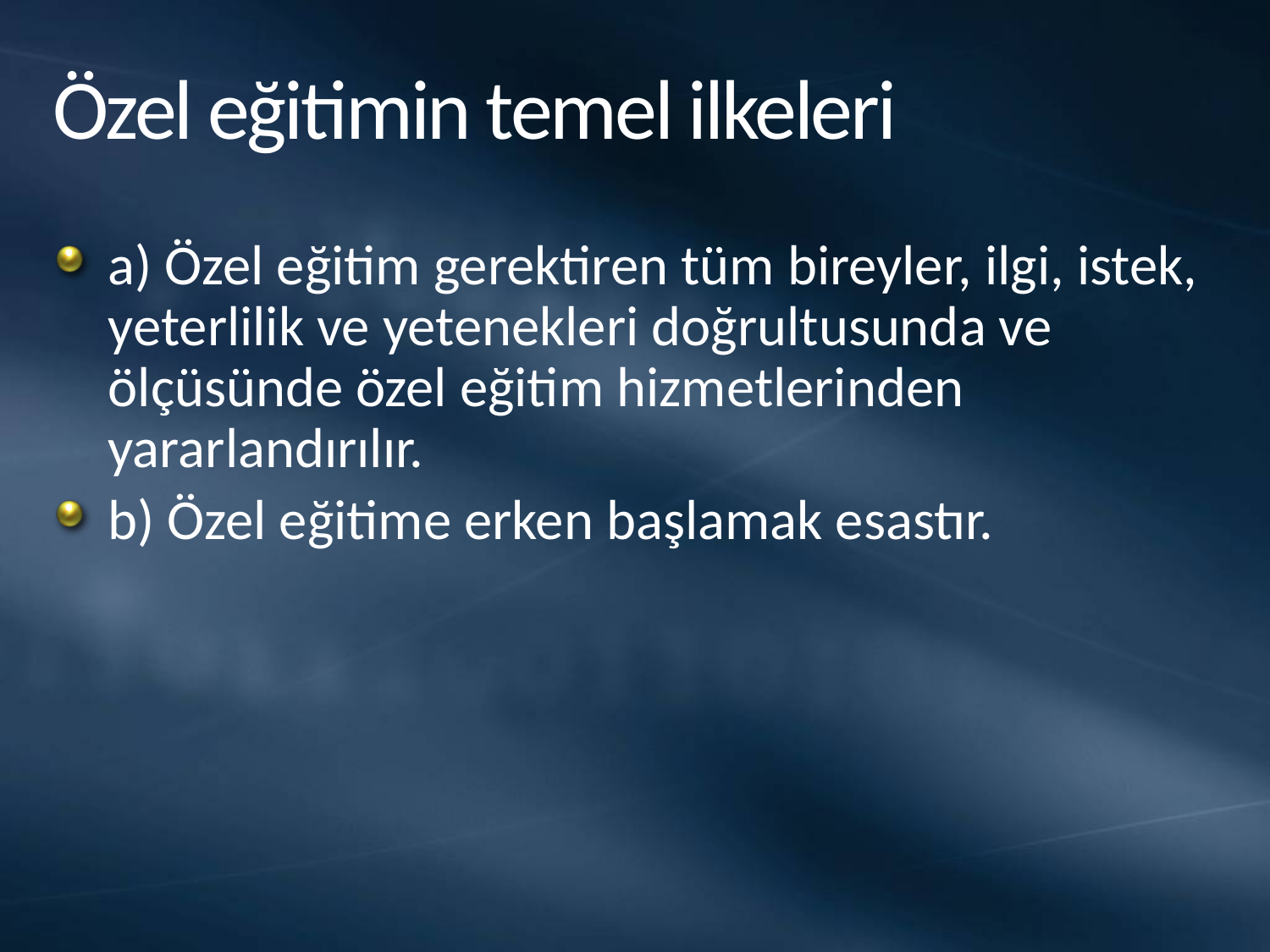

# Özel eğitimin temel ilkeleri
a) Özel eğitim gerektiren tüm bireyler, ilgi, istek, yeterlilik ve yetenekleri doğrultusunda ve ölçüsünde özel eğitim hizmetlerinden yararlandırılır.
b) Özel eğitime erken başlamak esastır.